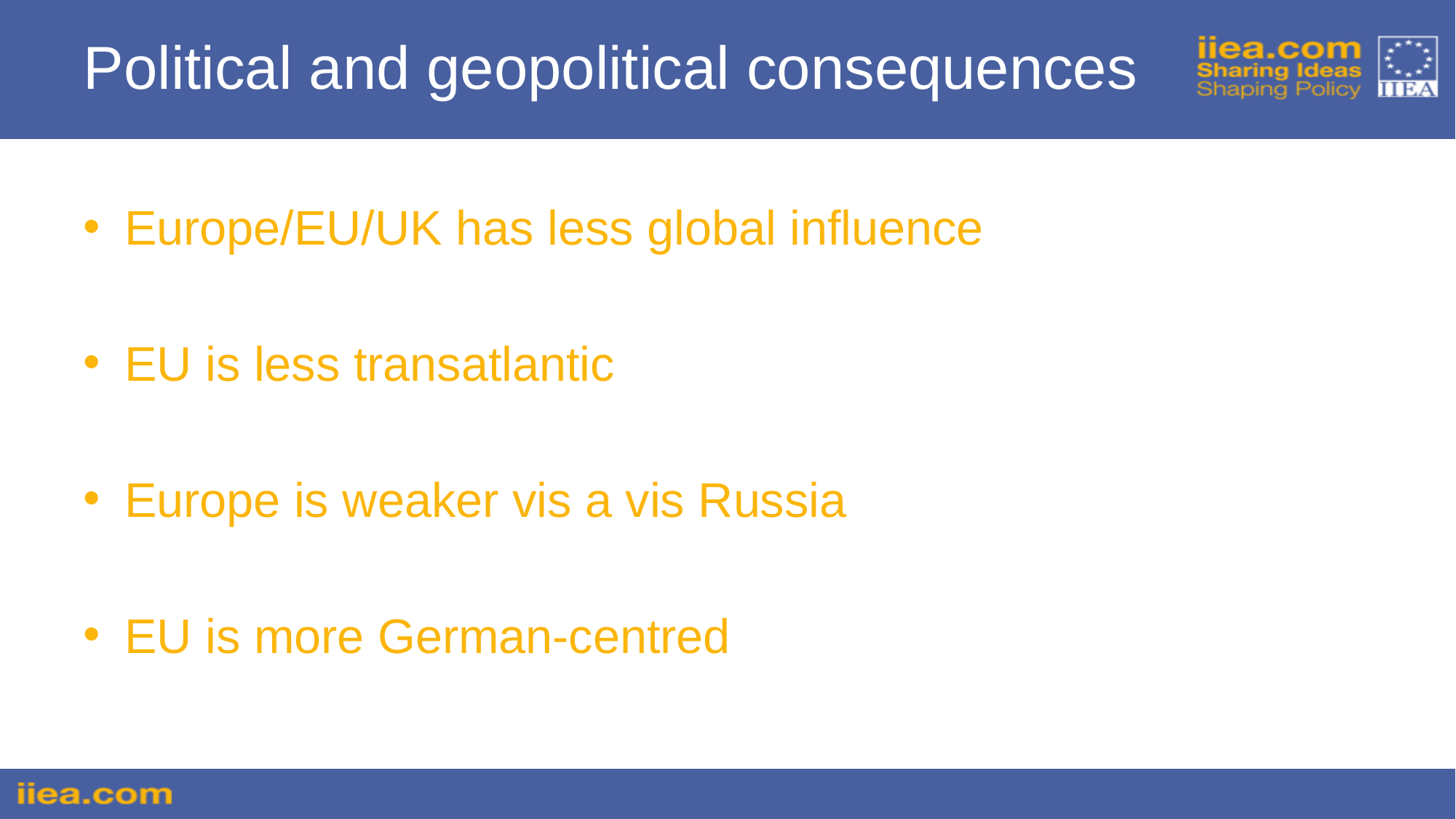

# Political and geopolitical consequences
Europe/EU/UK has less global influence

EU is less transatlantic

Europe is weaker vis a vis Russia

EU is more German-centred